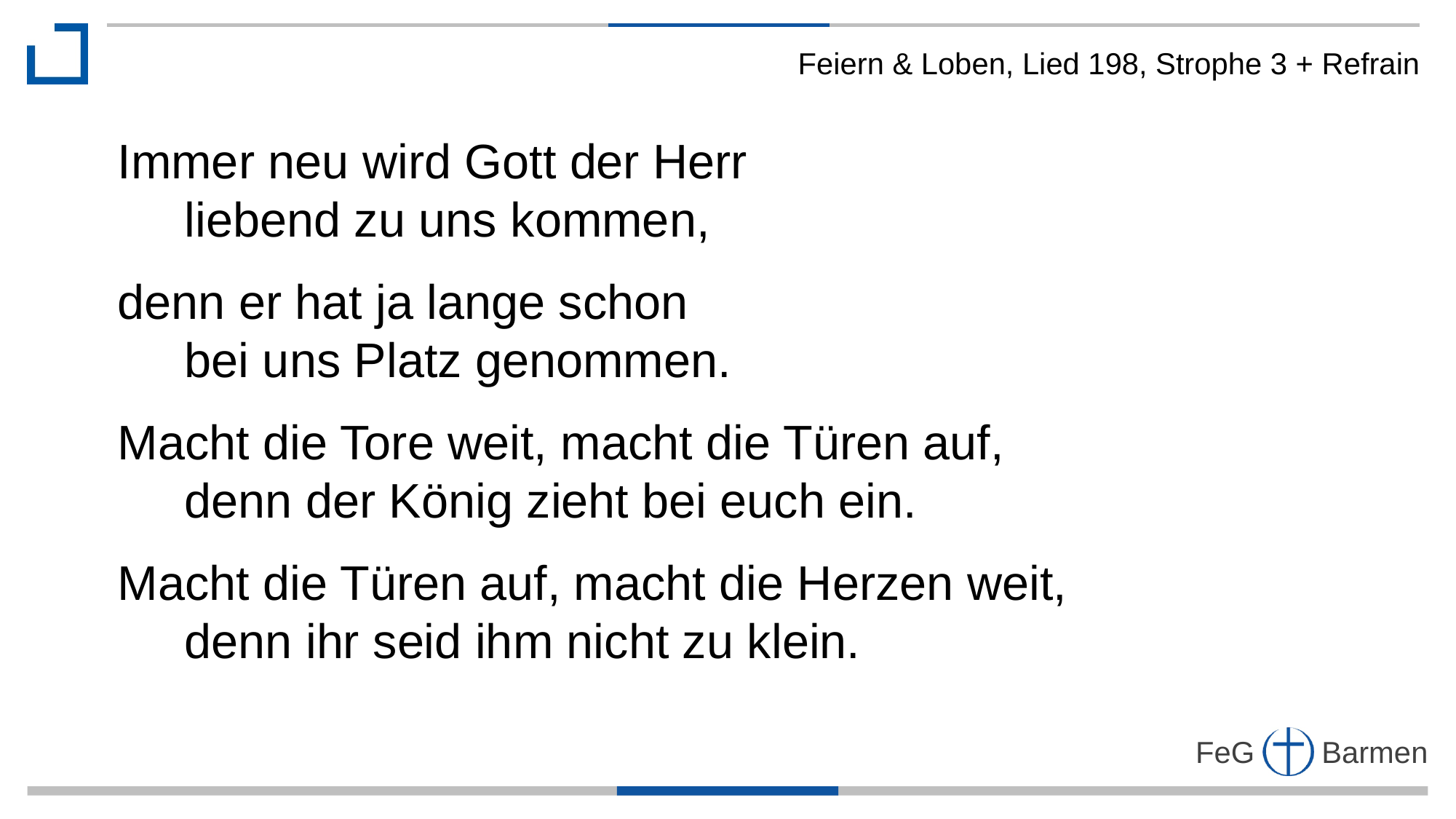

Feiern & Loben, Lied 198, Strophe 3 + Refrain
Immer neu wird Gott der Herr
     liebend zu uns kommen,
denn er hat ja lange schon
     bei uns Platz genommen.
Macht die Tore weit, macht die Türen auf,
     denn der König zieht bei euch ein.
Macht die Türen auf, macht die Herzen weit,
     denn ihr seid ihm nicht zu klein.